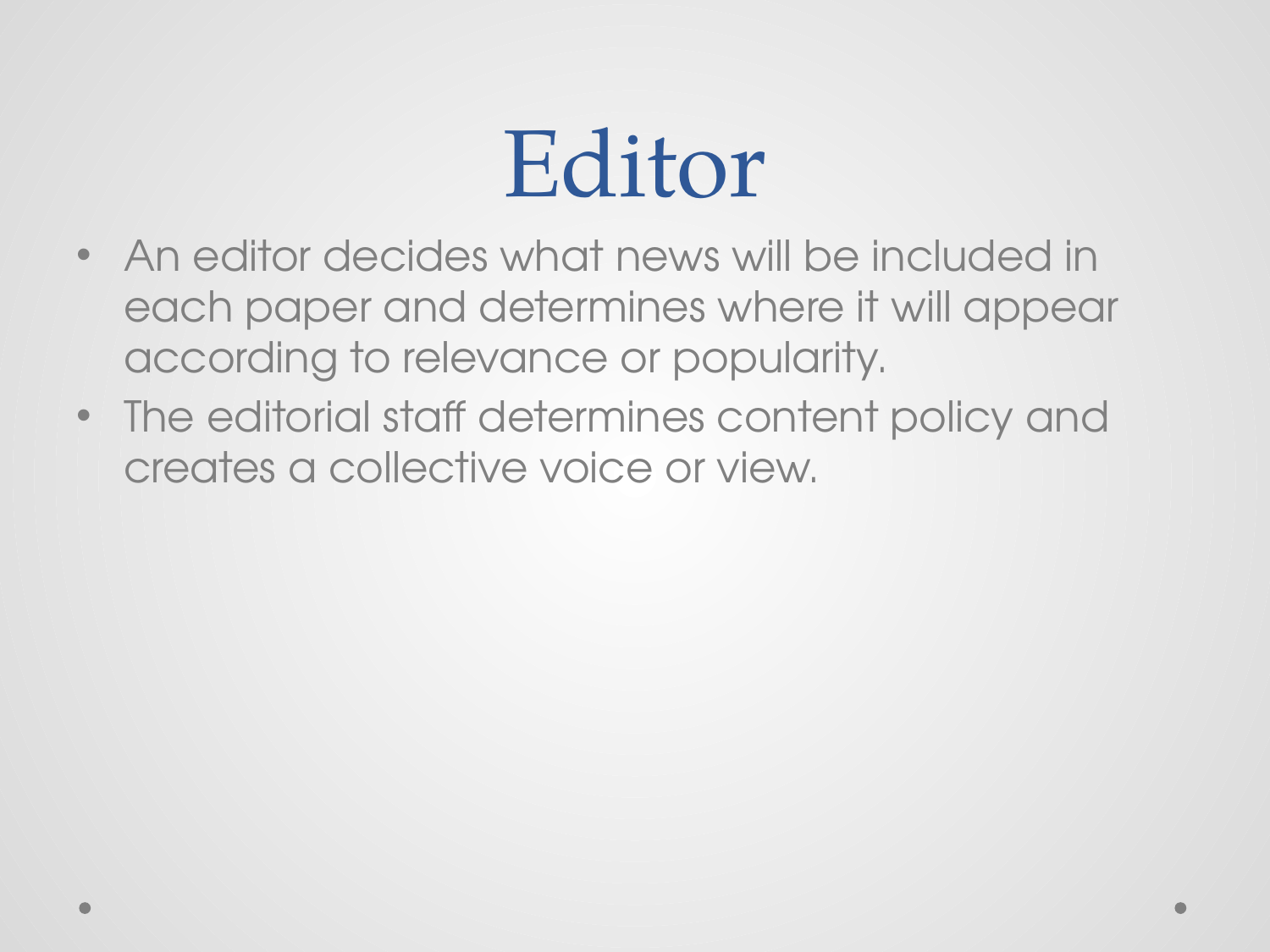

# Editor
An editor decides what news will be included in each paper and determines where it will appear according to relevance or popularity.
The editorial staff determines content policy and creates a collective voice or view.